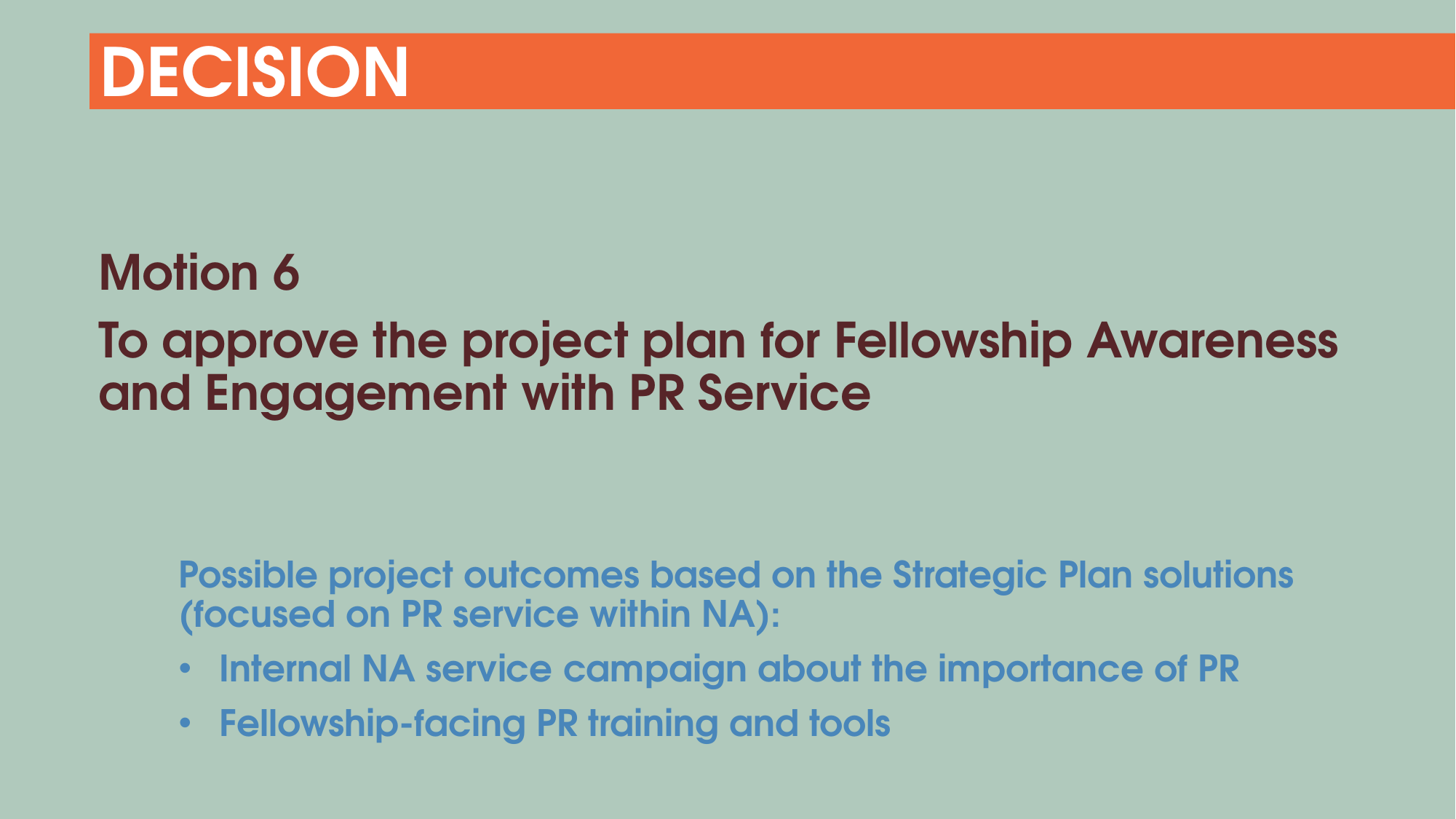

DECISION
Motion 6
To approve the project plan for Fellowship Awareness and Engagement with PR Service
Possible project outcomes based on the Strategic Plan solutions (focused on PR service within NA):
Internal NA service campaign about the importance of PR
Fellowship-facing PR training and tools